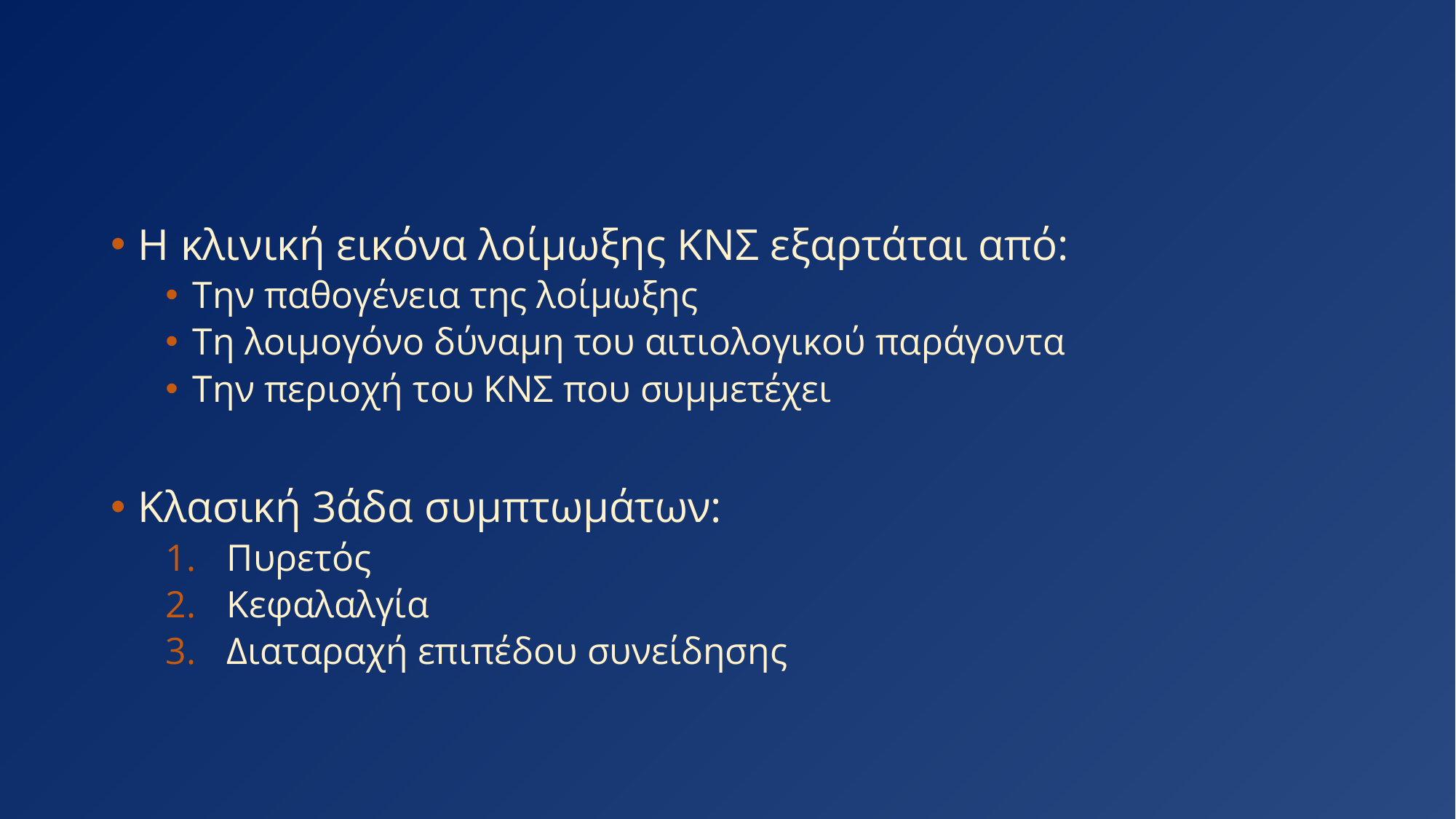

#
Η κλινική εικόνα λοίμωξης ΚΝΣ εξαρτάται από:
Την παθογένεια της λοίμωξης
Τη λοιμογόνο δύναμη του αιτιολογικού παράγοντα
Την περιοχή του ΚΝΣ που συμμετέχει

Κλασική 3άδα συμπτωμάτων:
Πυρετός
Κεφαλαλγία
Διαταραχή επιπέδου συνείδησης